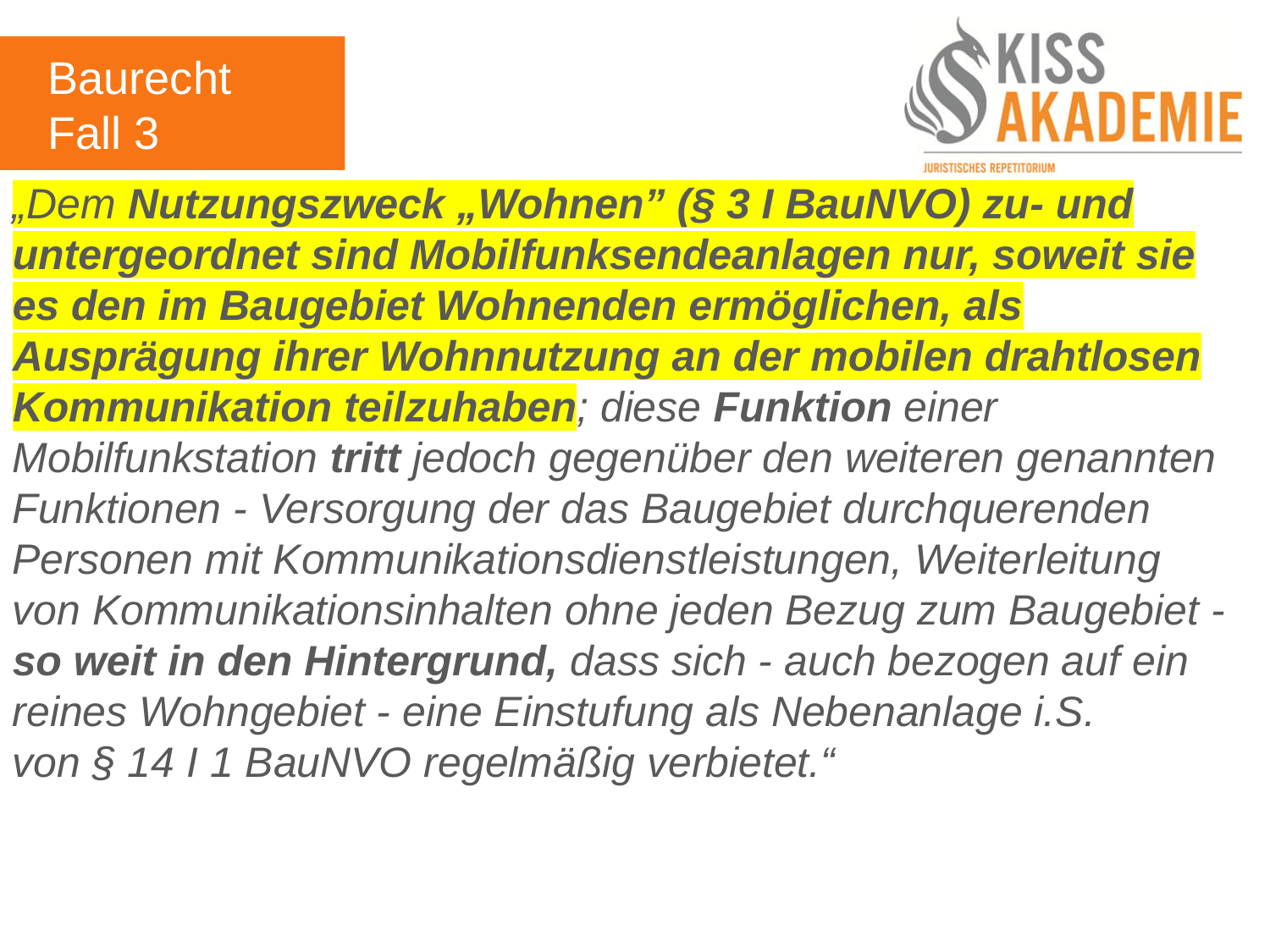

Baurecht
Fall 3
„Dem Nutzungszweck „Wohnen” (§ 3 I BauNVO) zu- und untergeordnet sind Mobilfunksendeanlagen nur, soweit sie es den im Baugebiet Wohnenden ermöglichen, als Ausprägung ihrer Wohnnutzung an der mobilen drahtlosen Kommunikation teilzuhaben; diese Funktion einer Mobilfunkstation tritt jedoch gegenüber den weiteren genannten Funktionen - Versorgung der das Baugebiet durchquerenden Personen mit Kommunikationsdienstleistungen, Weiterleitung von Kommunikationsinhalten ohne jeden Bezug zum Baugebiet - so weit in den Hintergrund, dass sich - auch bezogen auf ein reines Wohngebiet - eine Einstufung als Nebenanlage i.S. von § 14 I 1 BauNVO regelmäßig verbietet.“